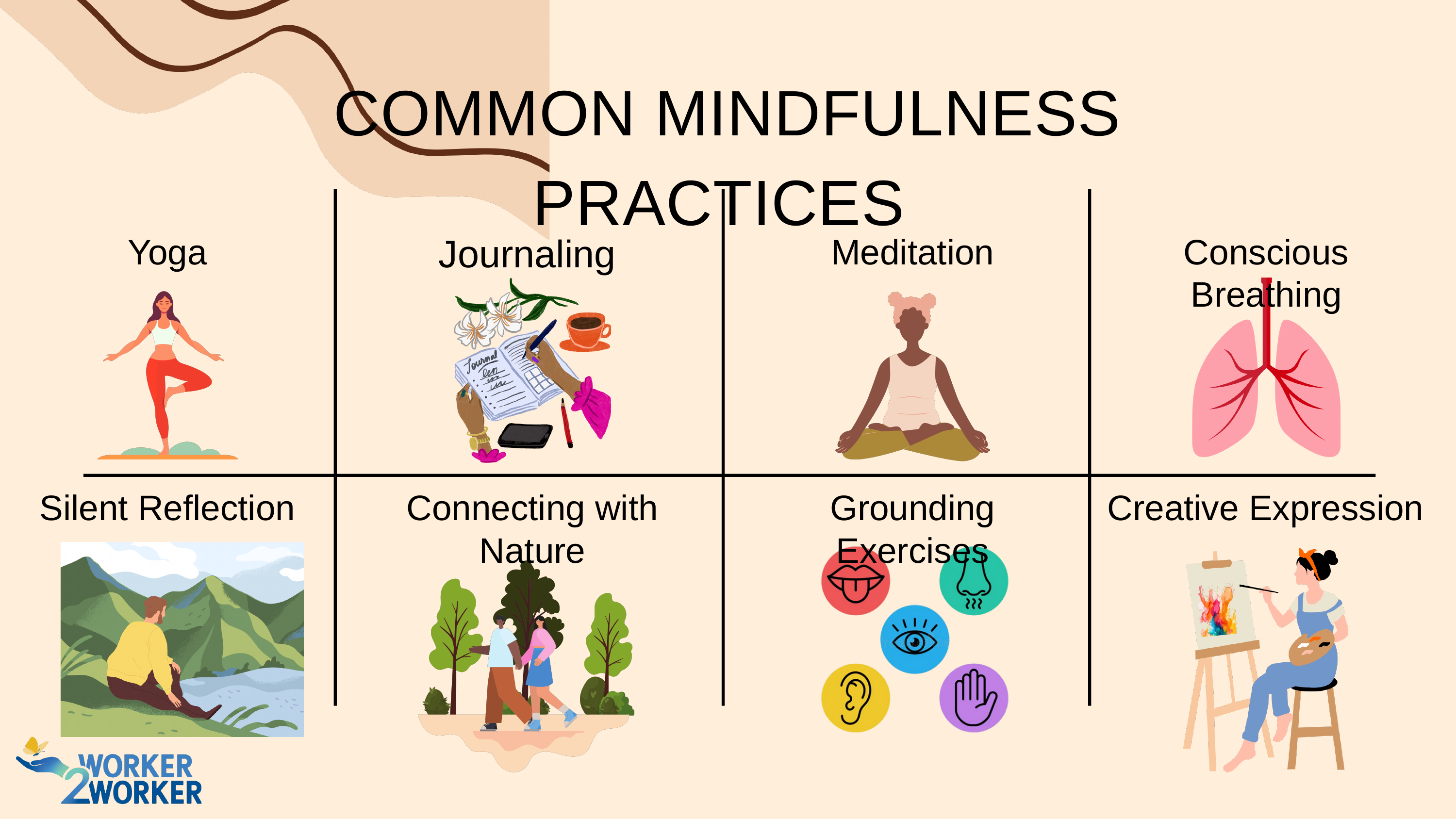

COMMON MINDFULNESS PRACTICES

Yoga
Journaling
Meditation
Conscious Breathing

Silent Reflection
Connecting with Nature
Grounding Exercises
Creative Expression